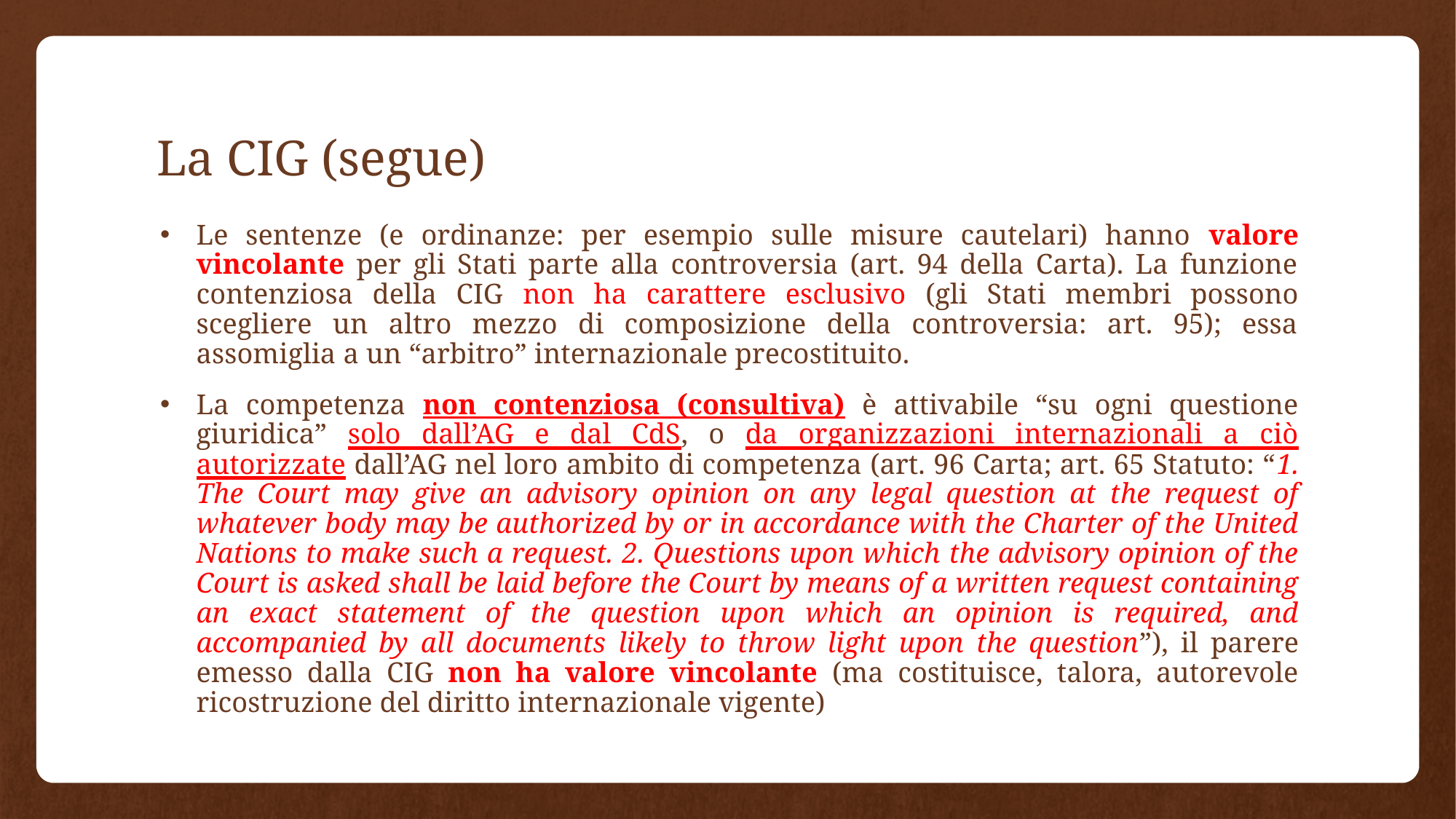

# La CIG (segue)
Le sentenze (e ordinanze: per esempio sulle misure cautelari) hanno valore vincolante per gli Stati parte alla controversia (art. 94 della Carta). La funzione contenziosa della CIG non ha carattere esclusivo (gli Stati membri possono scegliere un altro mezzo di composizione della controversia: art. 95); essa assomiglia a un “arbitro” internazionale precostituito.
La competenza non contenziosa (consultiva) è attivabile “su ogni questione giuridica” solo dall’AG e dal CdS, o da organizzazioni internazionali a ciò autorizzate dall’AG nel loro ambito di competenza (art. 96 Carta; art. 65 Statuto: “1. The Court may give an advisory opinion on any legal question at the request of whatever body may be authorized by or in accordance with the Charter of the United Nations to make such a request. 2. Questions upon which the advisory opinion of the Court is asked shall be laid before the Court by means of a written request containing an exact statement of the question upon which an opinion is required, and accompanied by all documents likely to throw light upon the question”), il parere emesso dalla CIG non ha valore vincolante (ma costituisce, talora, autorevole ricostruzione del diritto internazionale vigente)